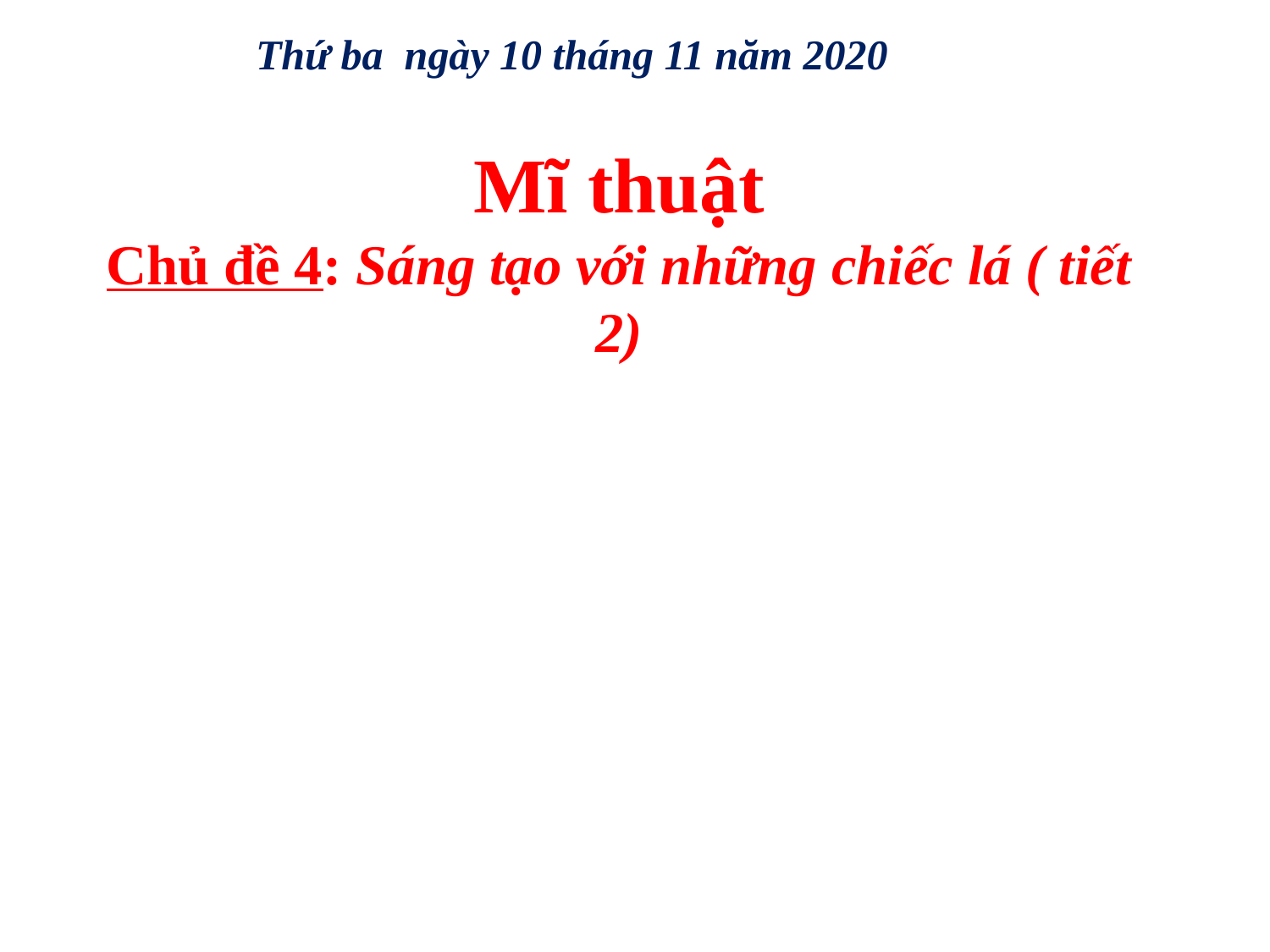

Thứ ba  ngày 10 tháng 11 năm 2020
Mĩ thuật
Chủ đề 4: Sáng tạo với những chiếc lá ( tiết 2)